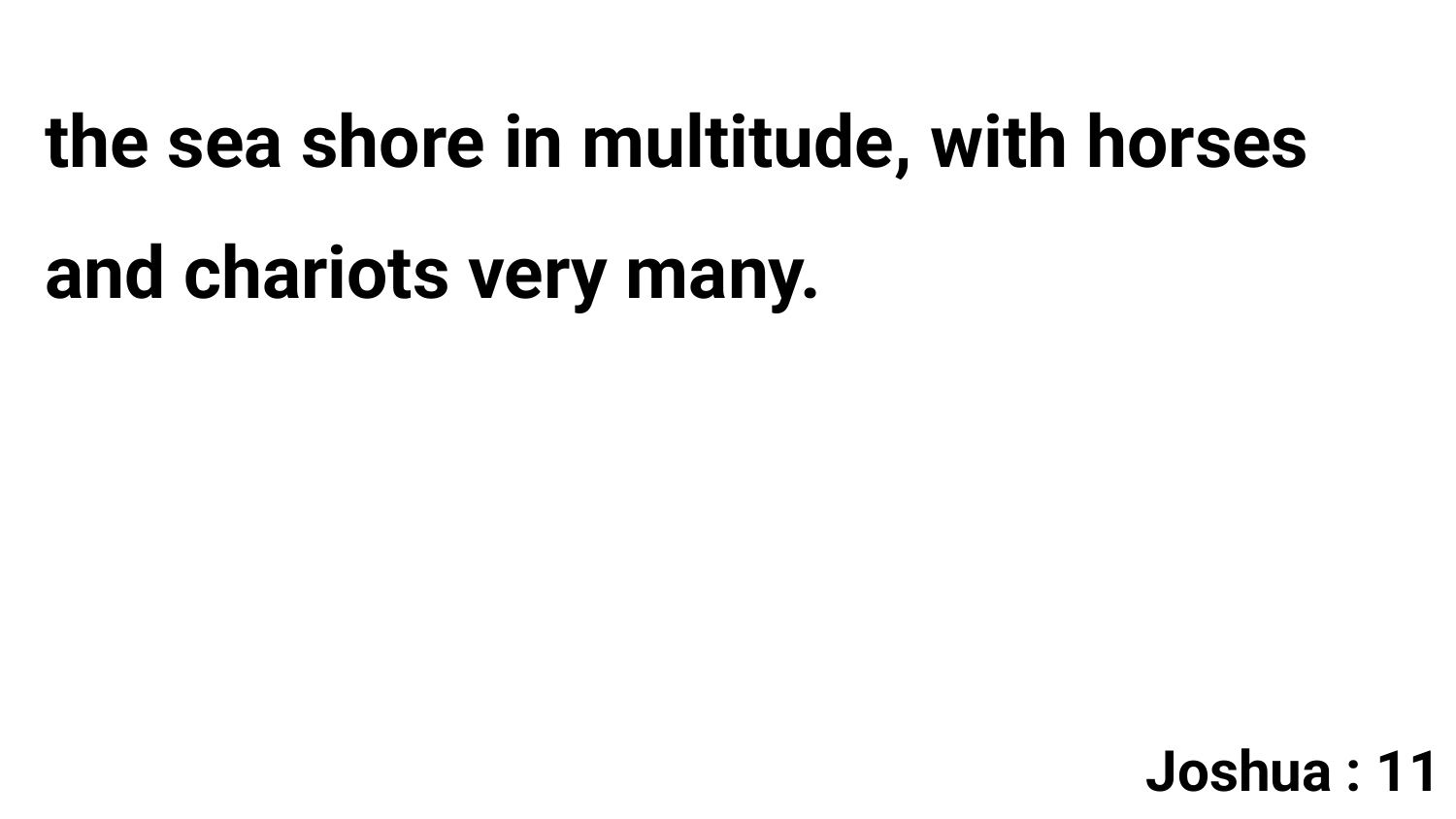

the sea shore in multitude, with horses and chariots very many.
Joshua : 11